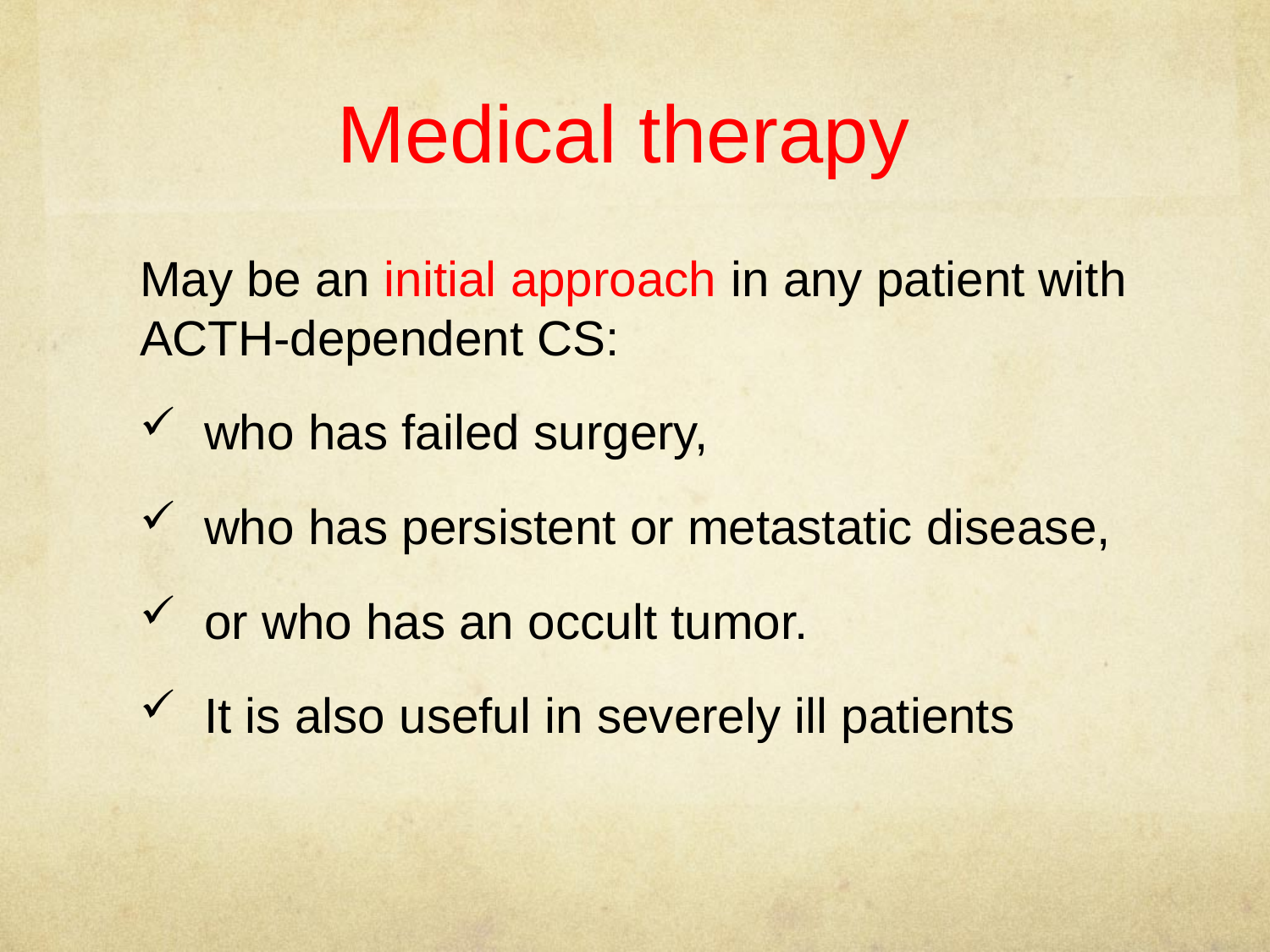

# Medical therapy
May be an initial approach in any patient with ACTH-dependent CS:
who has failed surgery,
who has persistent or metastatic disease,
or who has an occult tumor.
It is also useful in severely ill patients